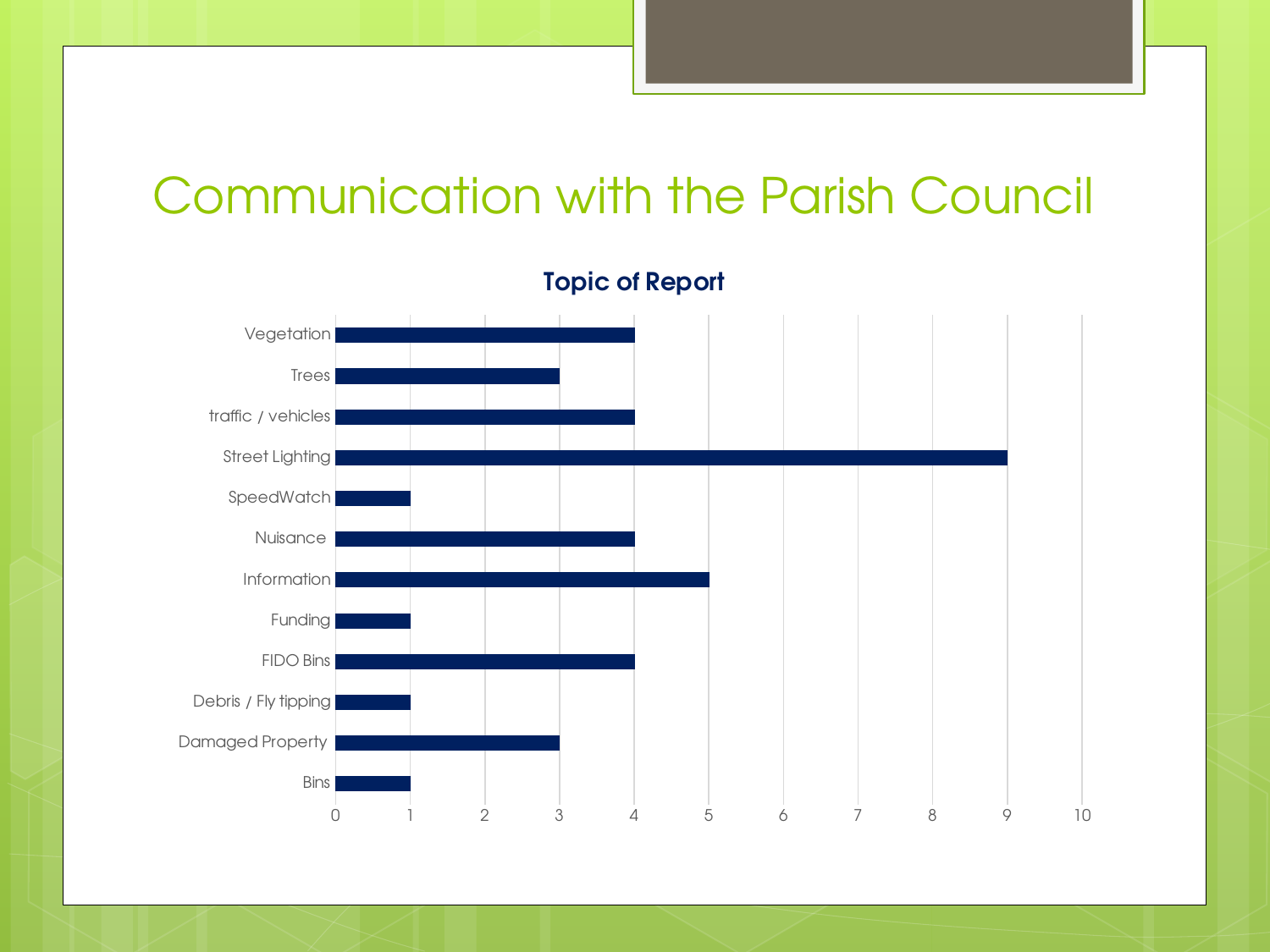

Communication with the Parish Council

### Chart: Topic of Report

| Category |  |
|---|---|
| Bins | 1.0 |
| Damaged Property  | 3.0 |
| Debris / Fly tipping | 1.0 |
| FIDO Bins | 4.0 |
| Funding | 1.0 |
| Information | 5.0 |
| Nuisance  | 4.0 |
| SpeedWatch | 1.0 |
| Street Lighting | 9.0 |
| traffic / vehicles | 4.0 |
| Trees | 3.0 |
| Vegetation | 4.0 |
#